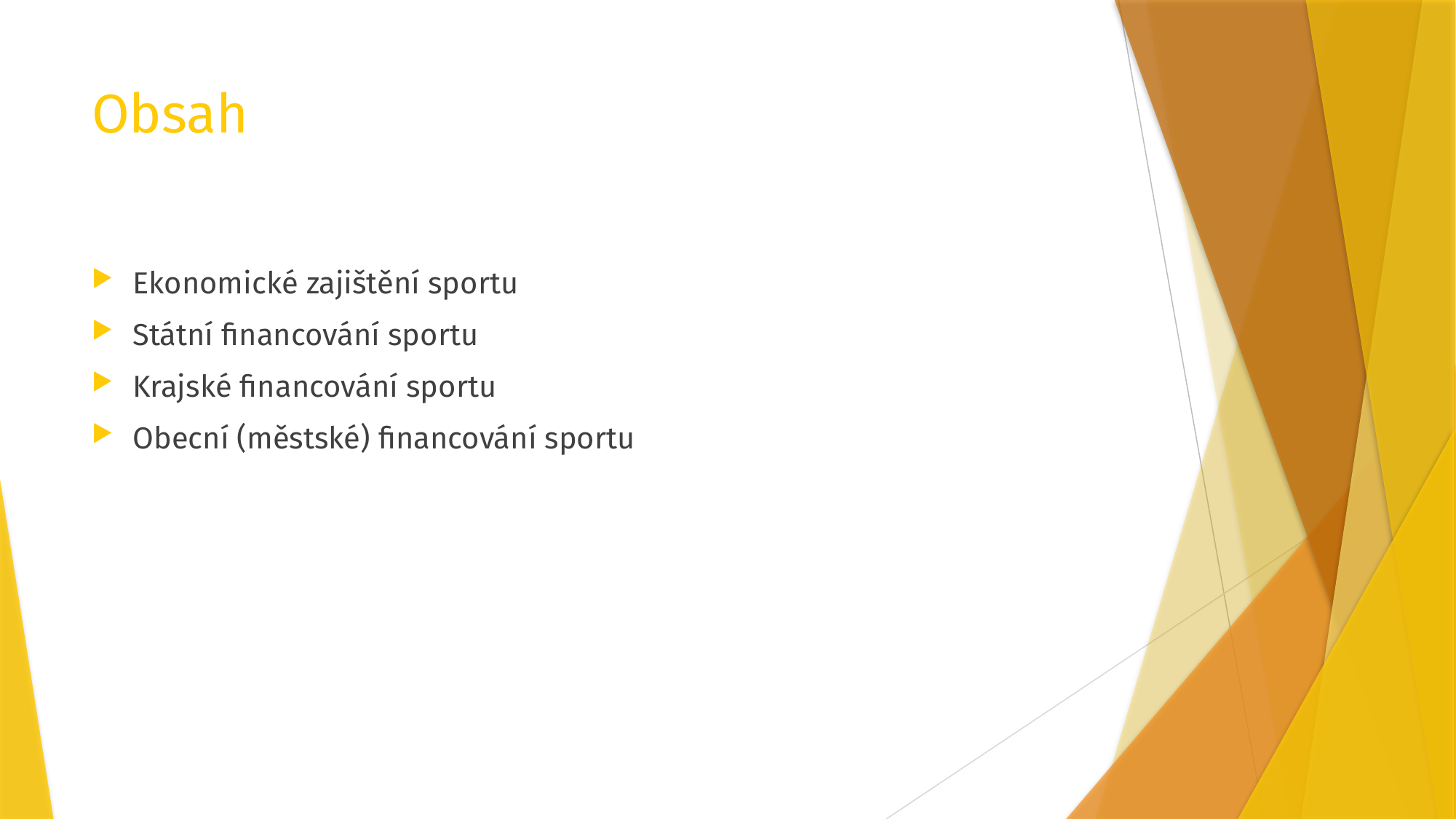

# Obsah
Ekonomické zajištění sportu
Státní financování sportu
Krajské financování sportu
Obecní (městské) financování sportu